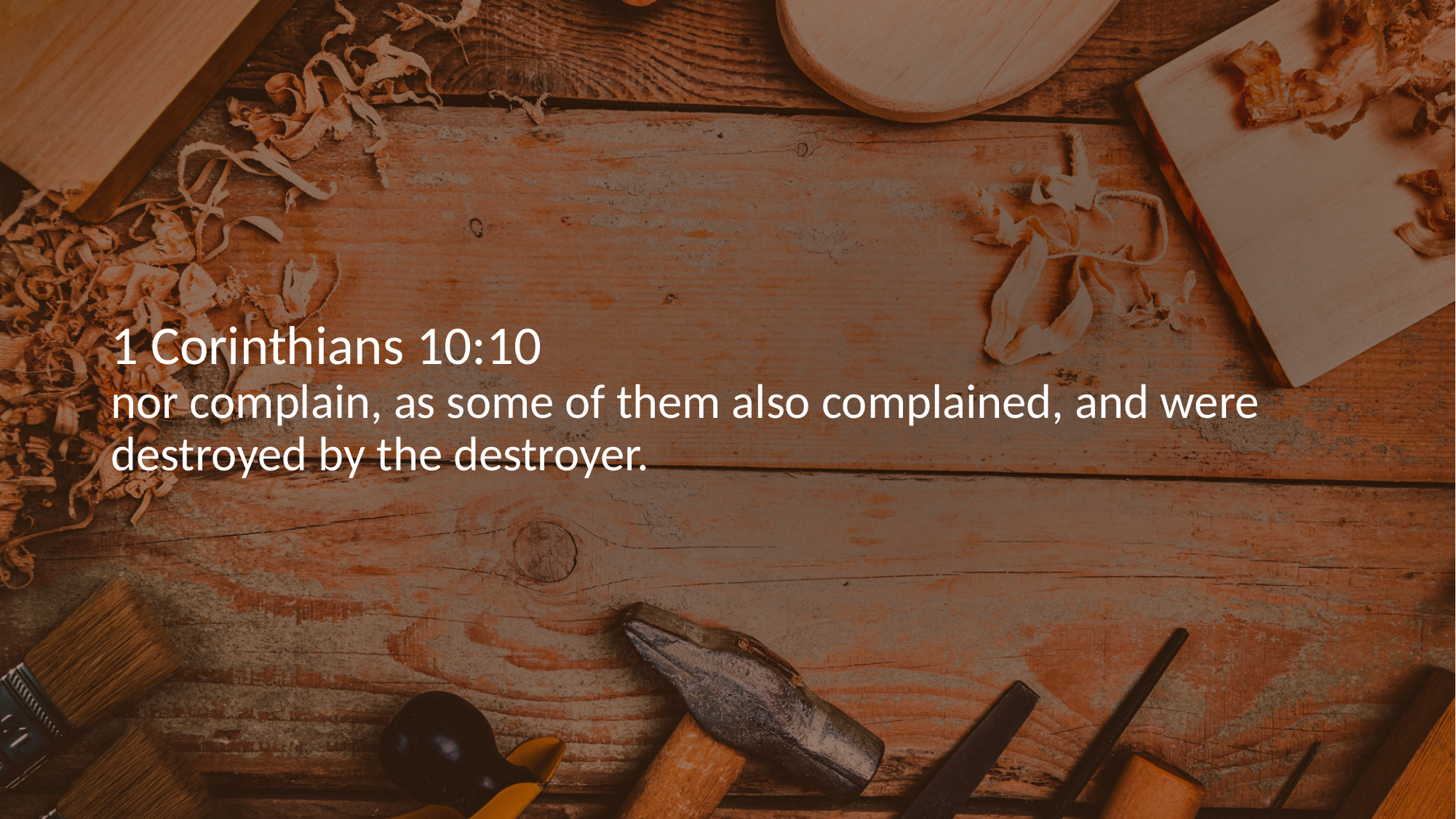

# 1 Corinthians 10:10  nor complain, as some of them also complained, and were destroyed by the destroyer.